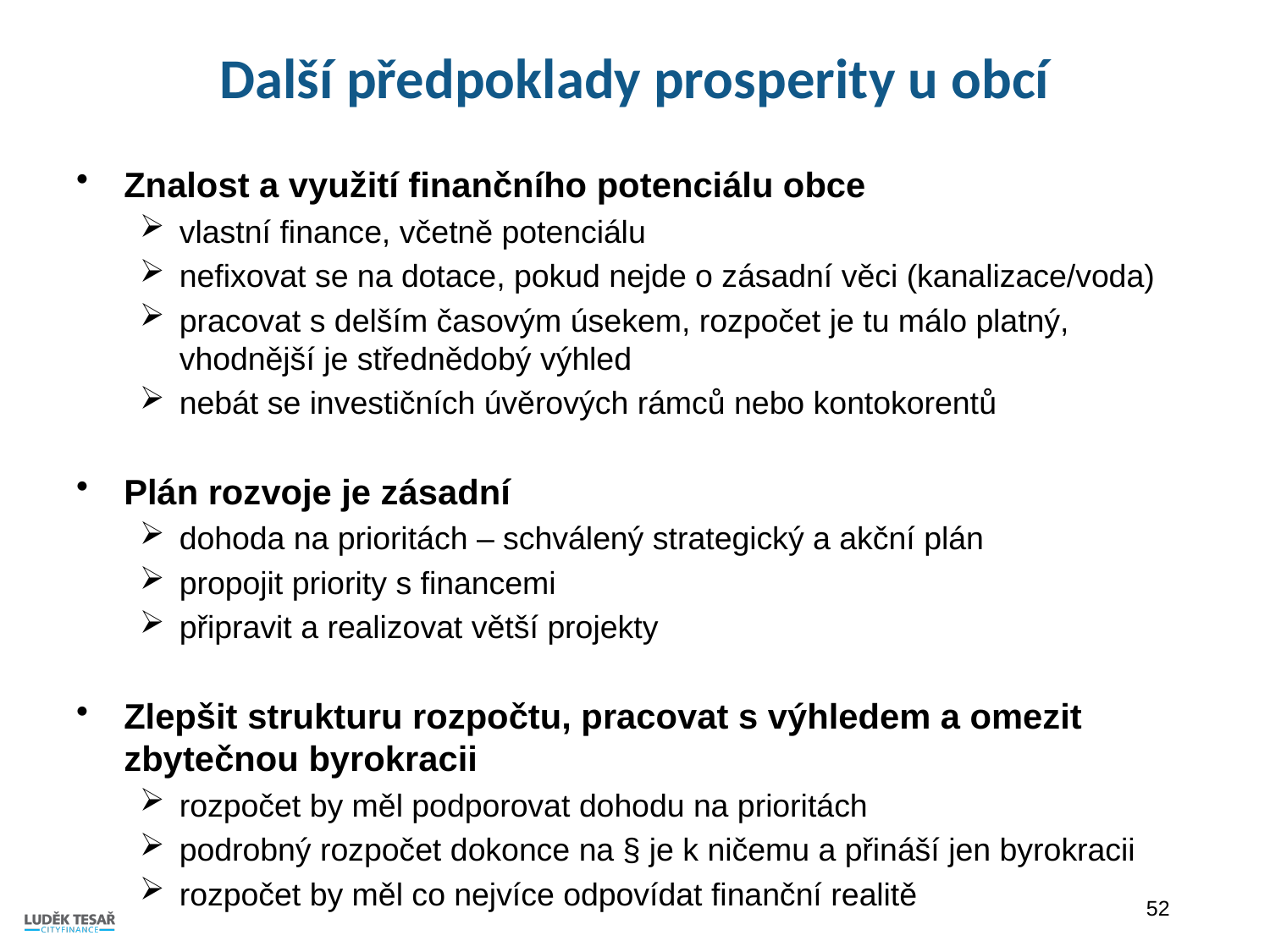

# Další předpoklady prosperity u obcí
Znalost a využití finančního potenciálu obce
vlastní finance, včetně potenciálu
nefixovat se na dotace, pokud nejde o zásadní věci (kanalizace/voda)
pracovat s delším časovým úsekem, rozpočet je tu málo platný, vhodnější je střednědobý výhled
nebát se investičních úvěrových rámců nebo kontokorentů

Plán rozvoje je zásadní
dohoda na prioritách – schválený strategický a akční plán
propojit priority s financemi
připravit a realizovat větší projekty

Zlepšit strukturu rozpočtu, pracovat s výhledem a omezit zbytečnou byrokracii
rozpočet by měl podporovat dohodu na prioritách
podrobný rozpočet dokonce na § je k ničemu a přináší jen byrokracii
rozpočet by měl co nejvíce odpovídat finanční realitě

52